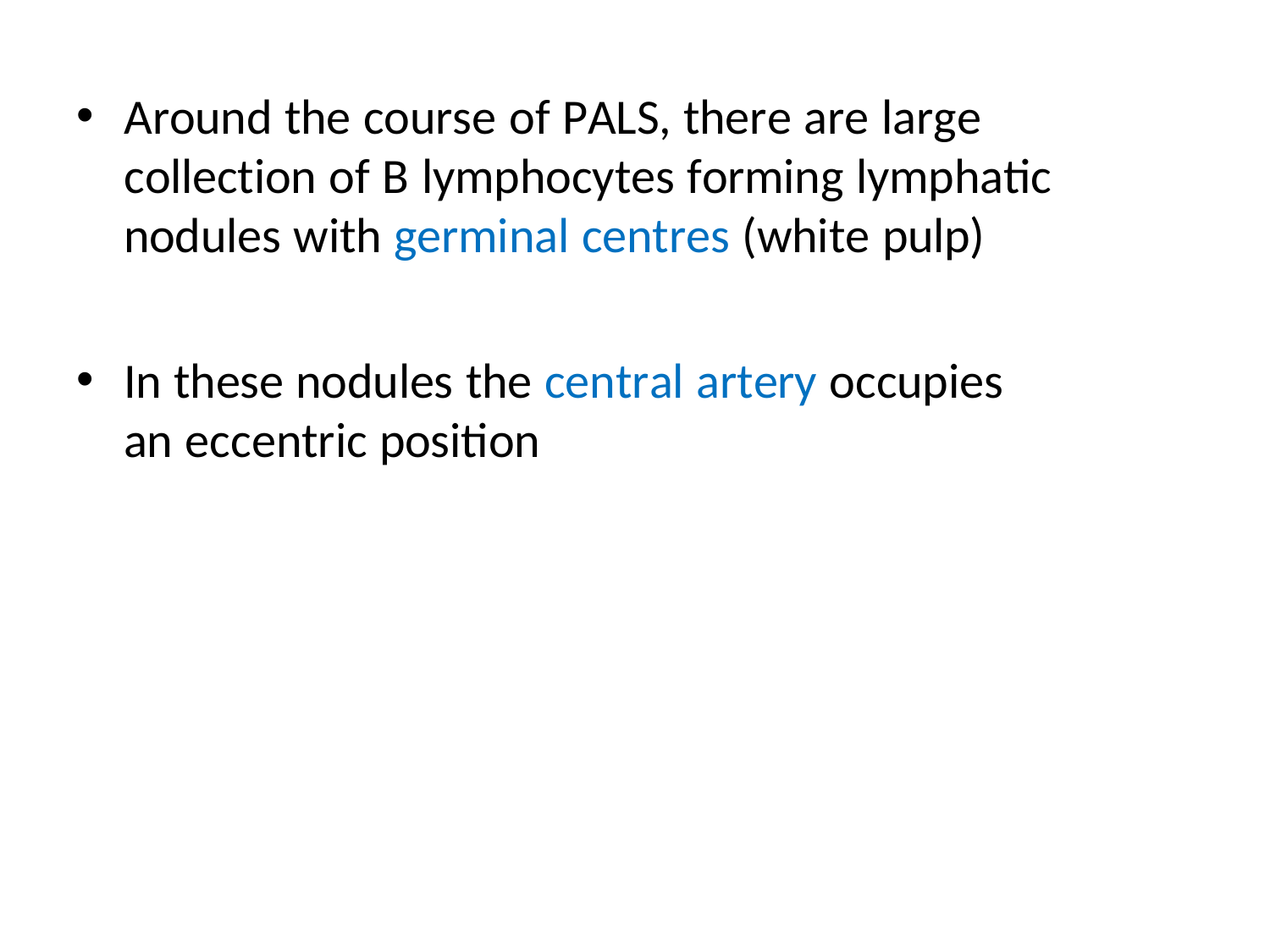

Around the course of PALS, there are large collection of B lymphocytes forming lymphatic nodules with germinal centres (white pulp)

In these nodules the central artery occupies an eccentric position